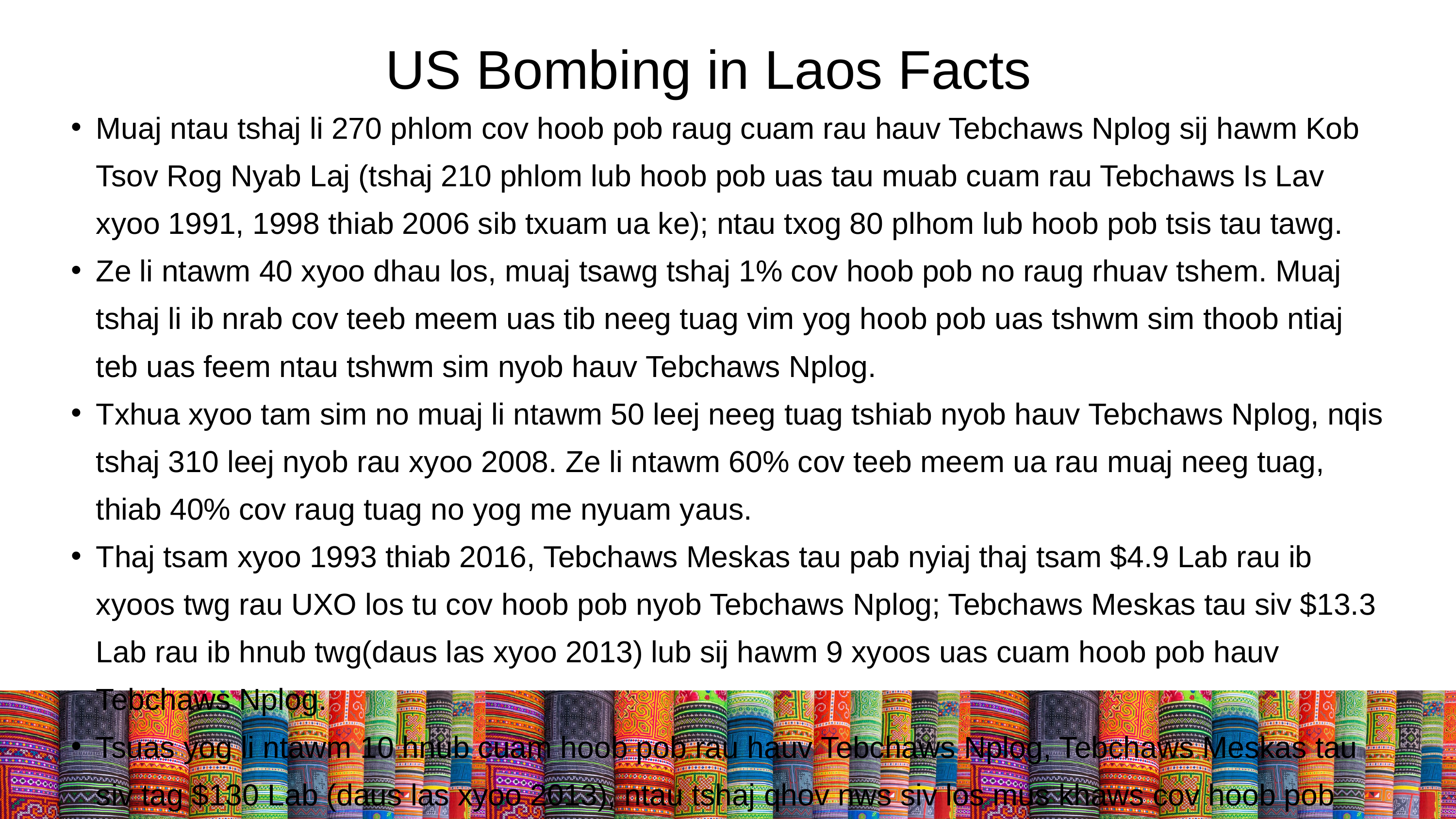

# US Bombing in Laos Facts
Muaj ntau tshaj li 270 phlom cov hoob pob raug cuam rau hauv Tebchaws Nplog sij hawm Kob Tsov Rog Nyab Laj (tshaj 210 phlom lub hoob pob uas tau muab cuam rau Tebchaws Is Lav xyoo 1991, 1998 thiab 2006 sib txuam ua ke); ntau txog 80 plhom lub hoob pob tsis tau tawg.
Ze li ntawm 40 xyoo dhau los, muaj tsawg tshaj 1% cov hoob pob no raug rhuav tshem. Muaj tshaj li ib nrab cov teeb meem uas tib neeg tuag vim yog hoob pob uas tshwm sim thoob ntiaj teb uas feem ntau tshwm sim nyob hauv Tebchaws Nplog.
Txhua xyoo tam sim no muaj li ntawm 50 leej neeg tuag tshiab nyob hauv Tebchaws Nplog, nqis tshaj 310 leej nyob rau xyoo 2008. Ze li ntawm 60% cov teeb meem ua rau muaj neeg tuag, thiab 40% cov raug tuag no yog me nyuam yaus.
Thaj tsam xyoo 1993 thiab 2016, Tebchaws Meskas tau pab nyiaj thaj tsam $4.9 Lab rau ib xyoos twg rau UXO los tu cov hoob pob nyob Tebchaws Nplog; Tebchaws Meskas tau siv $13.3 Lab rau ib hnub twg(daus las xyoo 2013) lub sij hawm 9 xyoos uas cuam hoob pob hauv Tebchaws Nplog.
Tsuas yog li ntawm 10 hnub cuam hoob pob rau hauv Tebchaws Nplog, Tebchaws Meskas tau siv tag $130 Lab (daus las xyoo 2013), ntau tshaj qhov nws siv los mus khaws cov hoob pob uas tsis tau tawg nyob rau sij hawm 24 lub xyoos dhau los ($118 Lab).